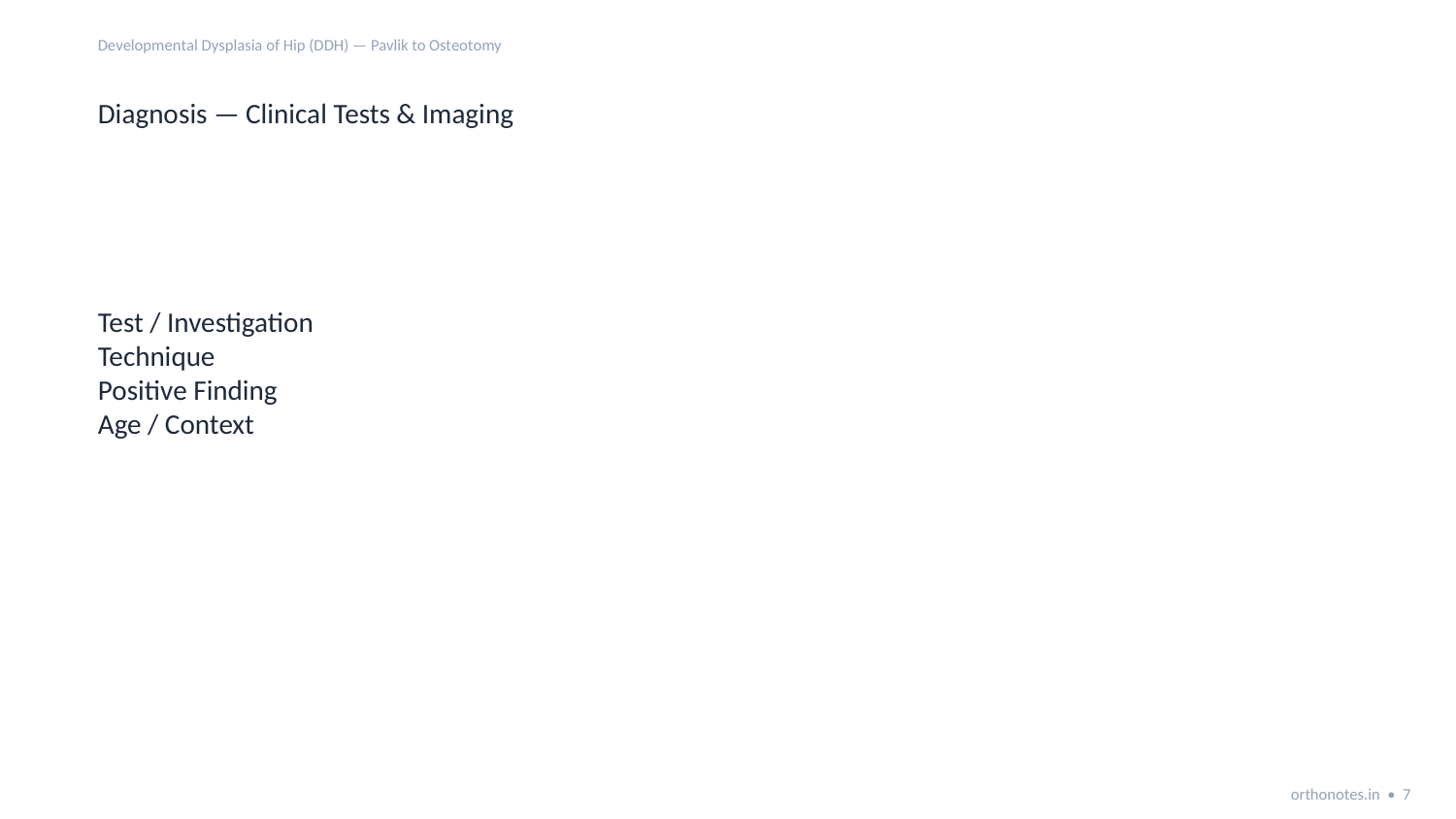

Developmental Dysplasia of Hip (DDH) — Pavlik to Osteotomy
Diagnosis — Clinical Tests & Imaging
Test / Investigation
Technique
Positive Finding
Age / Context
orthonotes.in  •  7